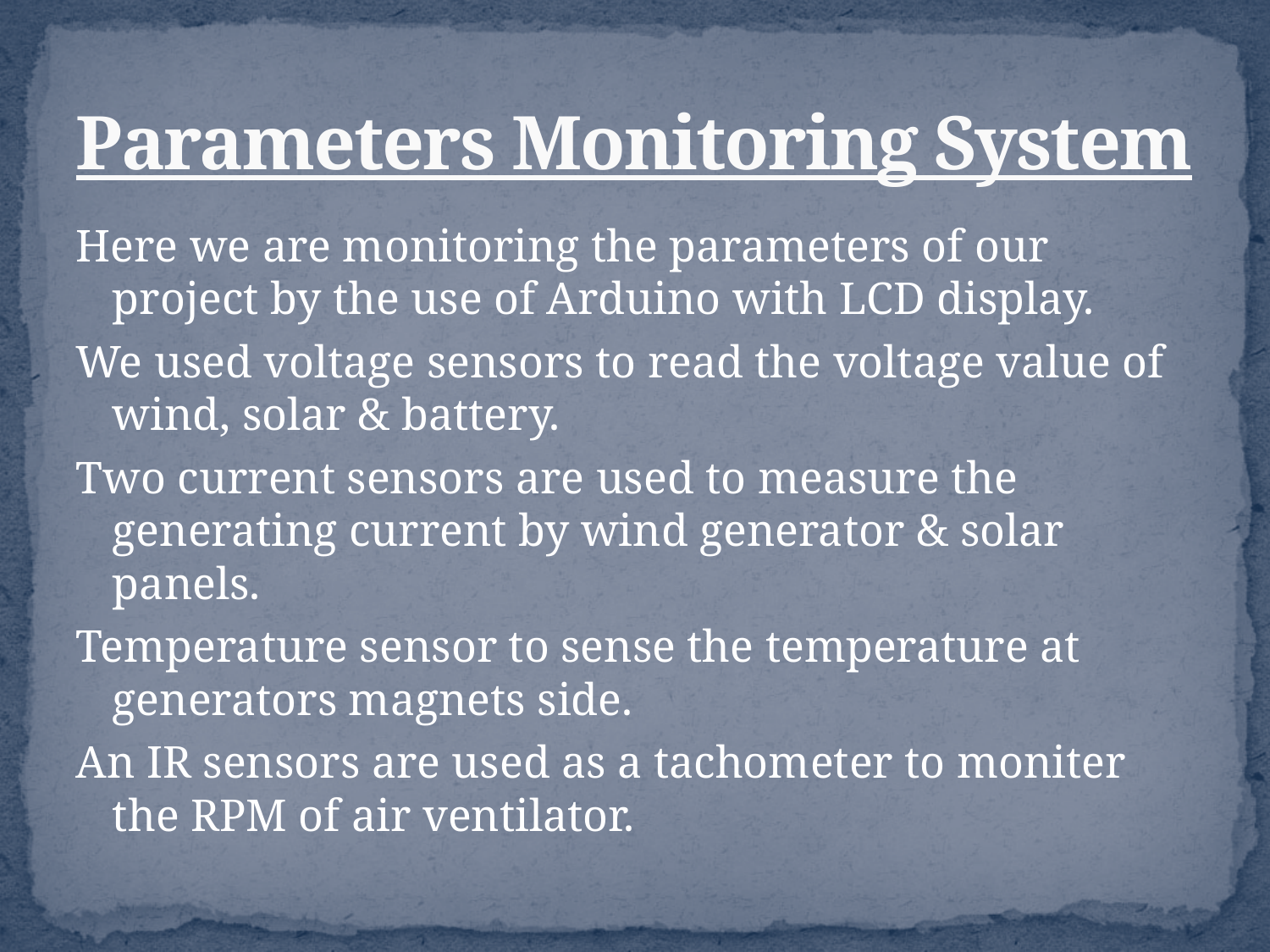

# Parameters Monitoring System
Here we are monitoring the parameters of our project by the use of Arduino with LCD display.
We used voltage sensors to read the voltage value of wind, solar & battery.
Two current sensors are used to measure the generating current by wind generator & solar panels.
Temperature sensor to sense the temperature at generators magnets side.
An IR sensors are used as a tachometer to moniter the RPM of air ventilator.